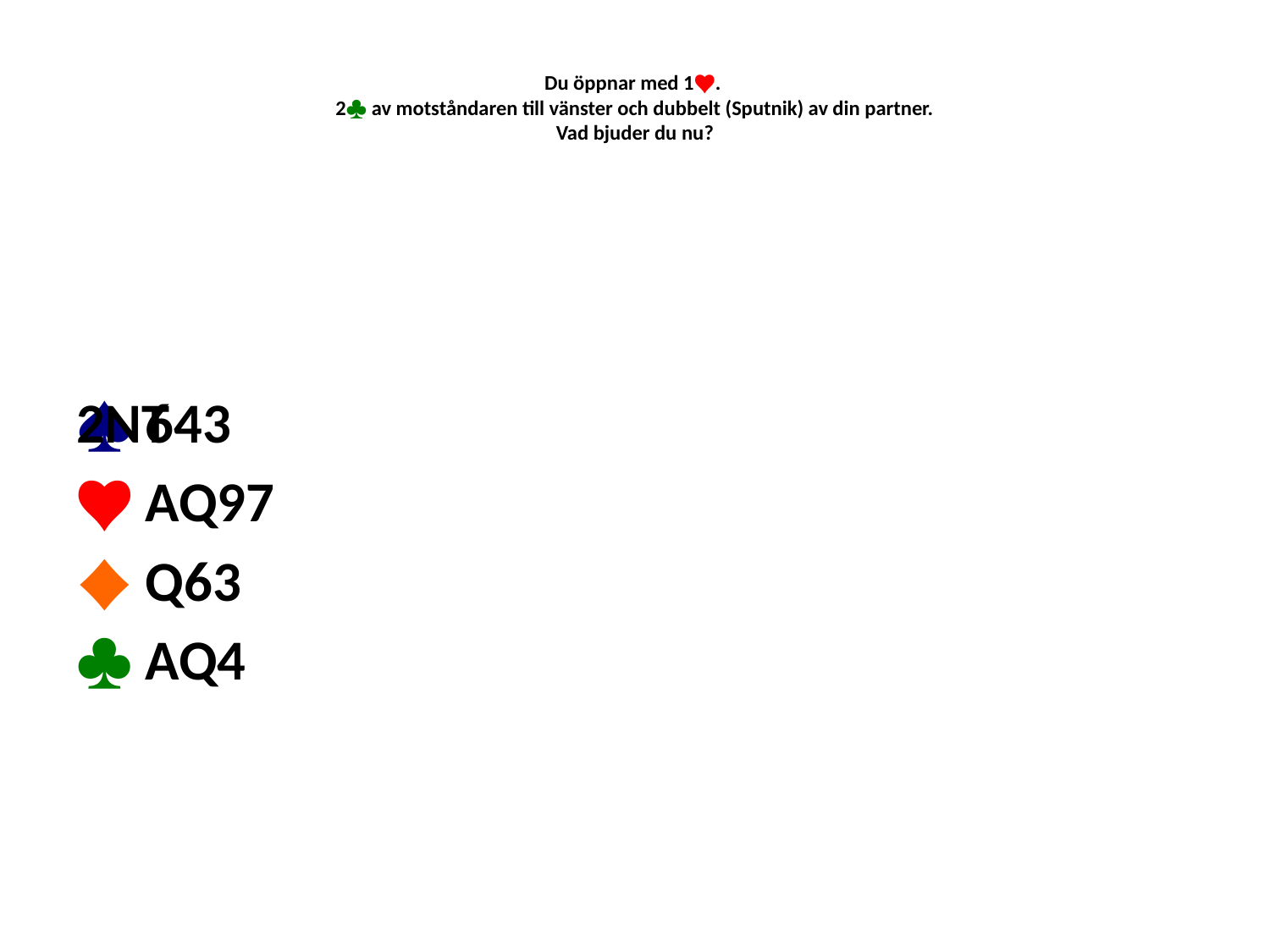

# Du öppnar med 1♥. 2♣ av motståndaren till vänster och dubbelt (Sputnik) av din partner. Vad bjuder du nu?

♠ 643
♥ AQ97
♦ Q63
♣ AQ4

2NT